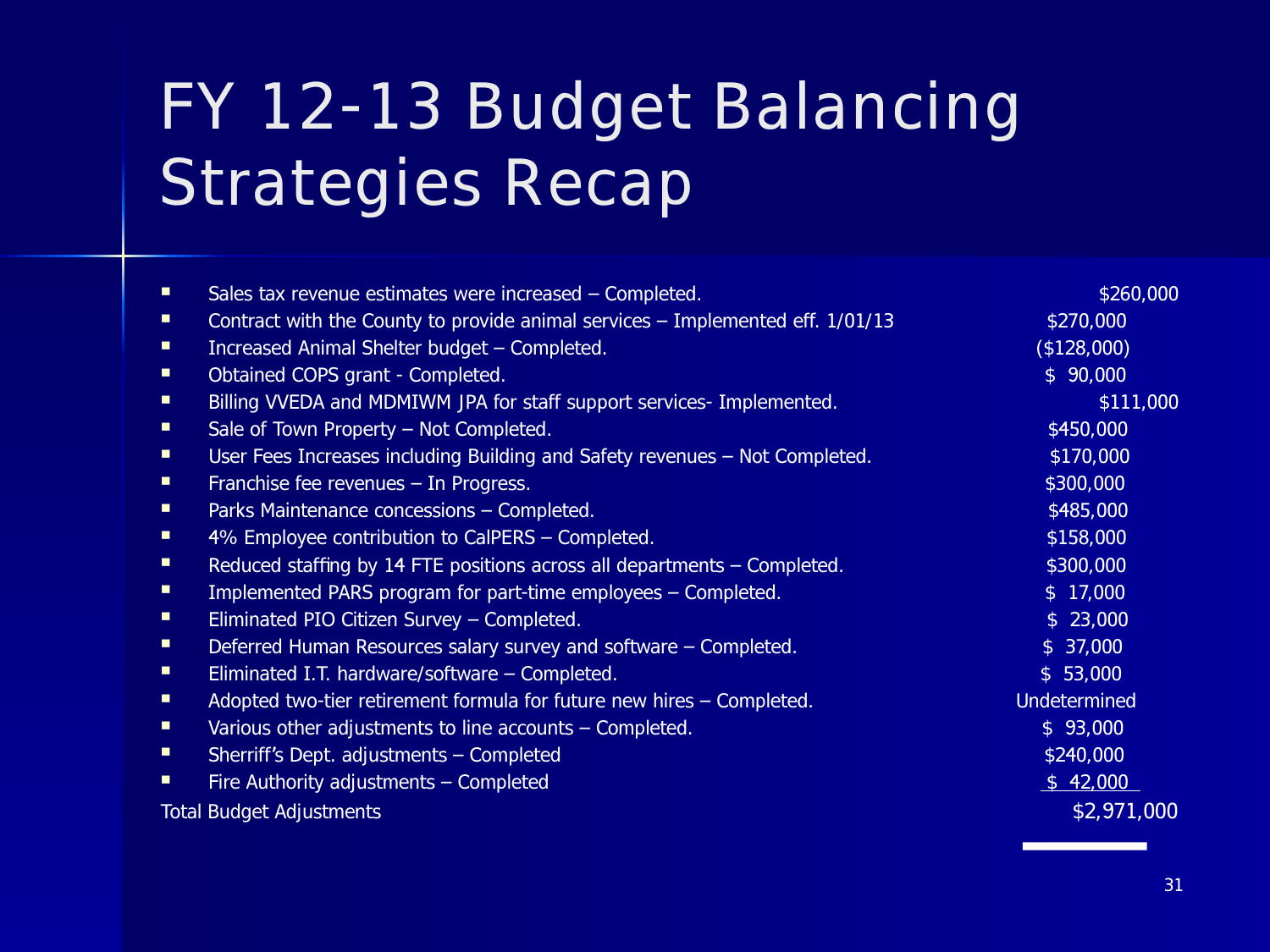

FY 12-13 Budget Balancing Strategies Recap
Sales tax revenue estimates were increased – Completed.            		                     $260,000
Contract with the County to provide animal services – Implemented eff. 1/01/13                         $270,000
Increased Animal Shelter budget – Completed.                                                                      ($128,000)
Obtained COPS grant - Completed.                                                                                        $  90,000
Billing VVEDA and MDMIWM JPA for staff support services- Implemented. 	                     $111,000
Sale of Town Property – Not Completed.                                                                                 $450,000
User Fees Increases including Building and Safety revenues – Not Completed.                             $170,000
Franchise fee revenues – In Progress.                                                                                    $300,000
Parks Maintenance concessions – Completed.                                                                          $485,000
4% Employee contribution to CalPERS – Completed.                                                                $158,000
Reduced staffing by 14 FTE positions across all departments – Completed.                                 $300,000
Implemented PARS program for part-time employees – Completed.                                           $  17,000
Eliminated PIO Citizen Survey – Completed.                                                                            $  23,000
Deferred Human Resources salary survey and software – Completed.                                        $  37,000
Eliminated I.T. hardware/software – Completed.                                                                     $  53,000
Adopted two-tier retirement formula for future new hires – Completed.                                 Undetermined
Various other adjustments to line accounts – Completed.                                                         $  93,000
Sherriff’s Dept. adjustments – Completed                                                                               $240,000
Fire Authority adjustments – Completed                                                                                 $  42,000
Total Budget Adjustments                                         		                                   $2,971,000

31